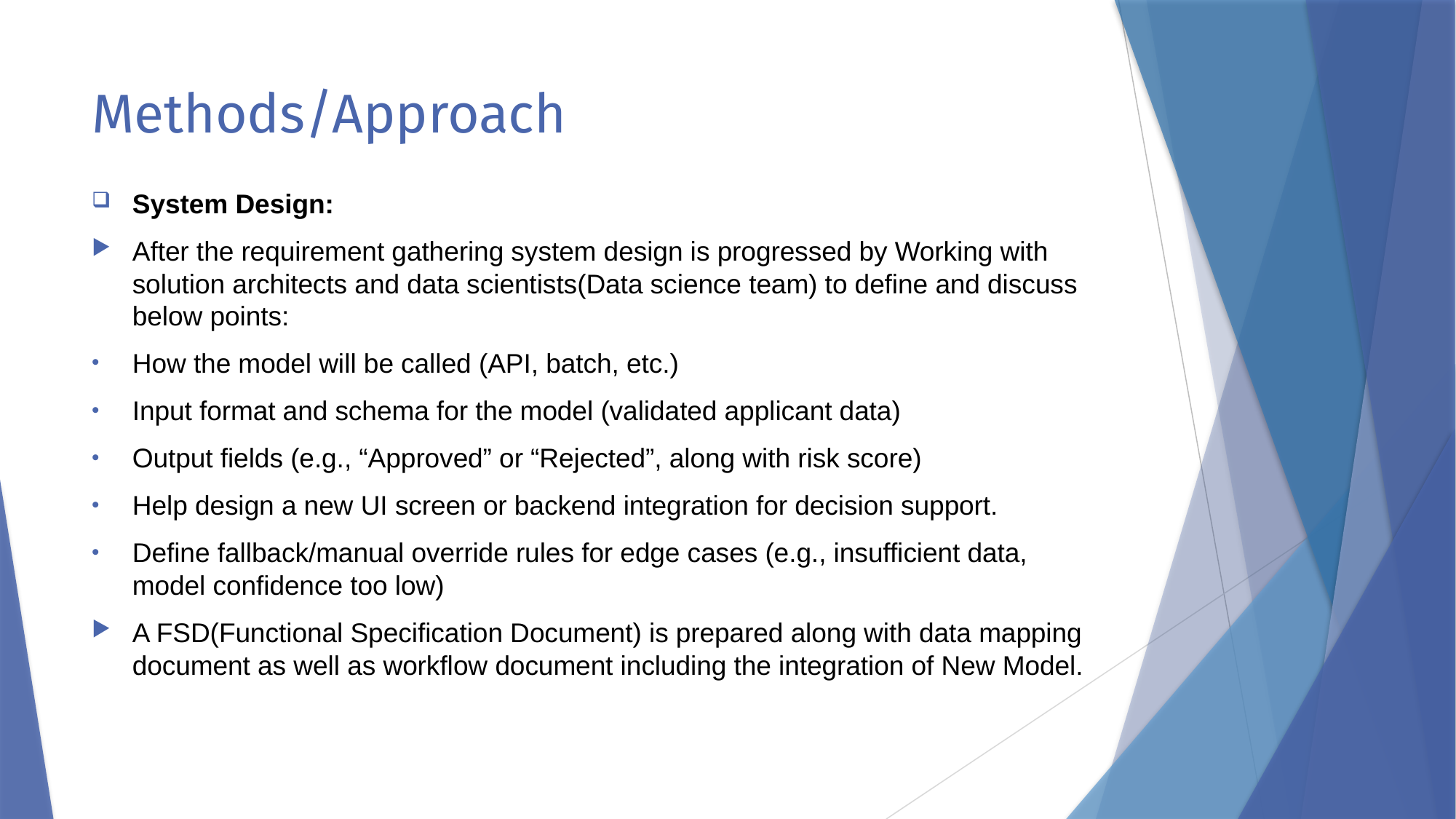

# Methods/Approach
System Design:
After the requirement gathering system design is progressed by Working with solution architects and data scientists(Data science team) to define and discuss below points:
How the model will be called (API, batch, etc.)
Input format and schema for the model (validated applicant data)
Output fields (e.g., “Approved” or “Rejected”, along with risk score)
Help design a new UI screen or backend integration for decision support.
Define fallback/manual override rules for edge cases (e.g., insufficient data, model confidence too low)
A FSD(Functional Specification Document) is prepared along with data mapping document as well as workflow document including the integration of New Model.